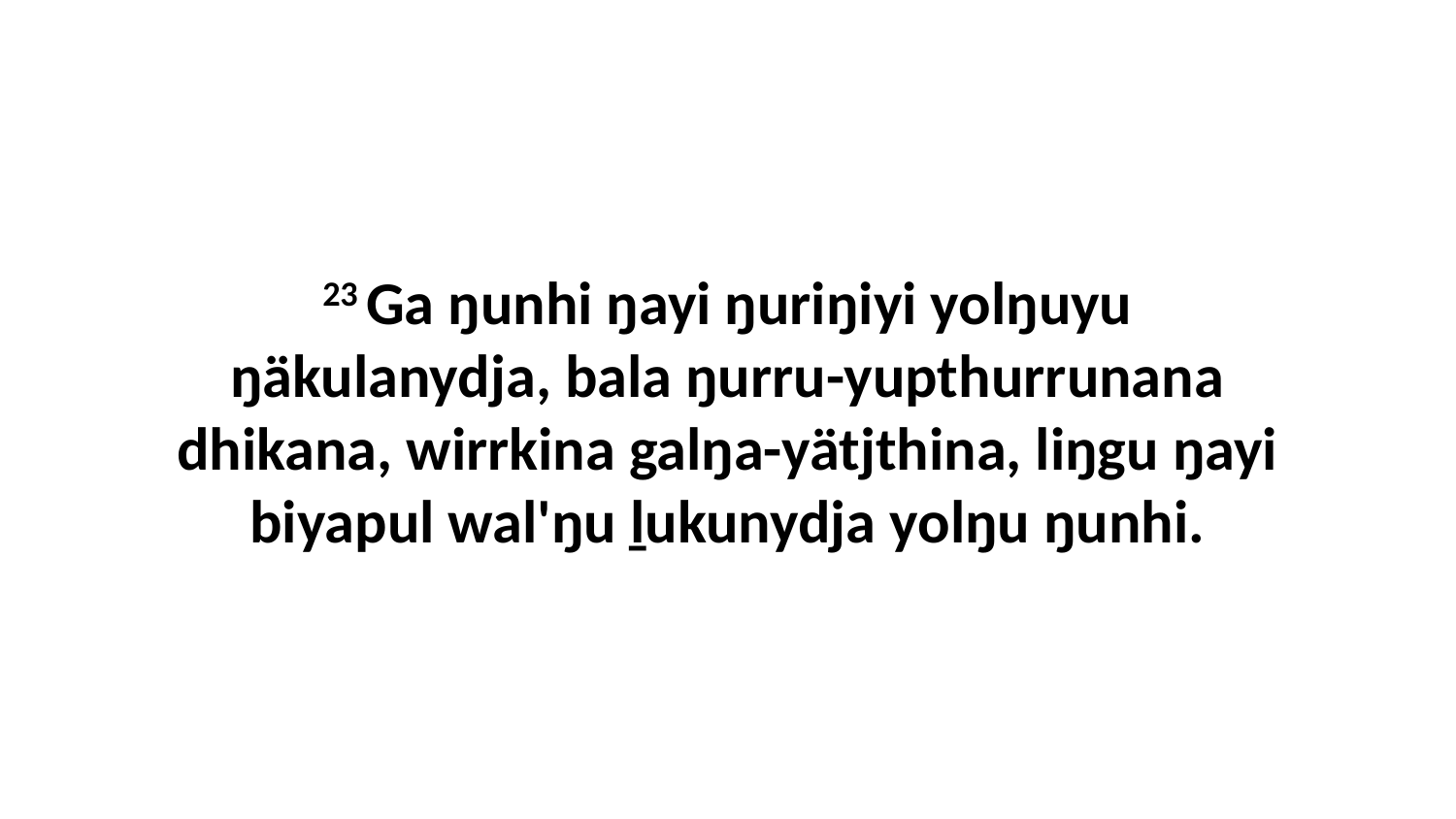

23 Ga ŋunhi ŋayi ŋuriŋiyi yolŋuyu ŋäkulanydja, bala ŋurru-yupthurrunana dhikana, wirrkina galŋa-yätjthina, liŋgu ŋayi biyapul wal'ŋu ḻukunydja yolŋu ŋunhi.